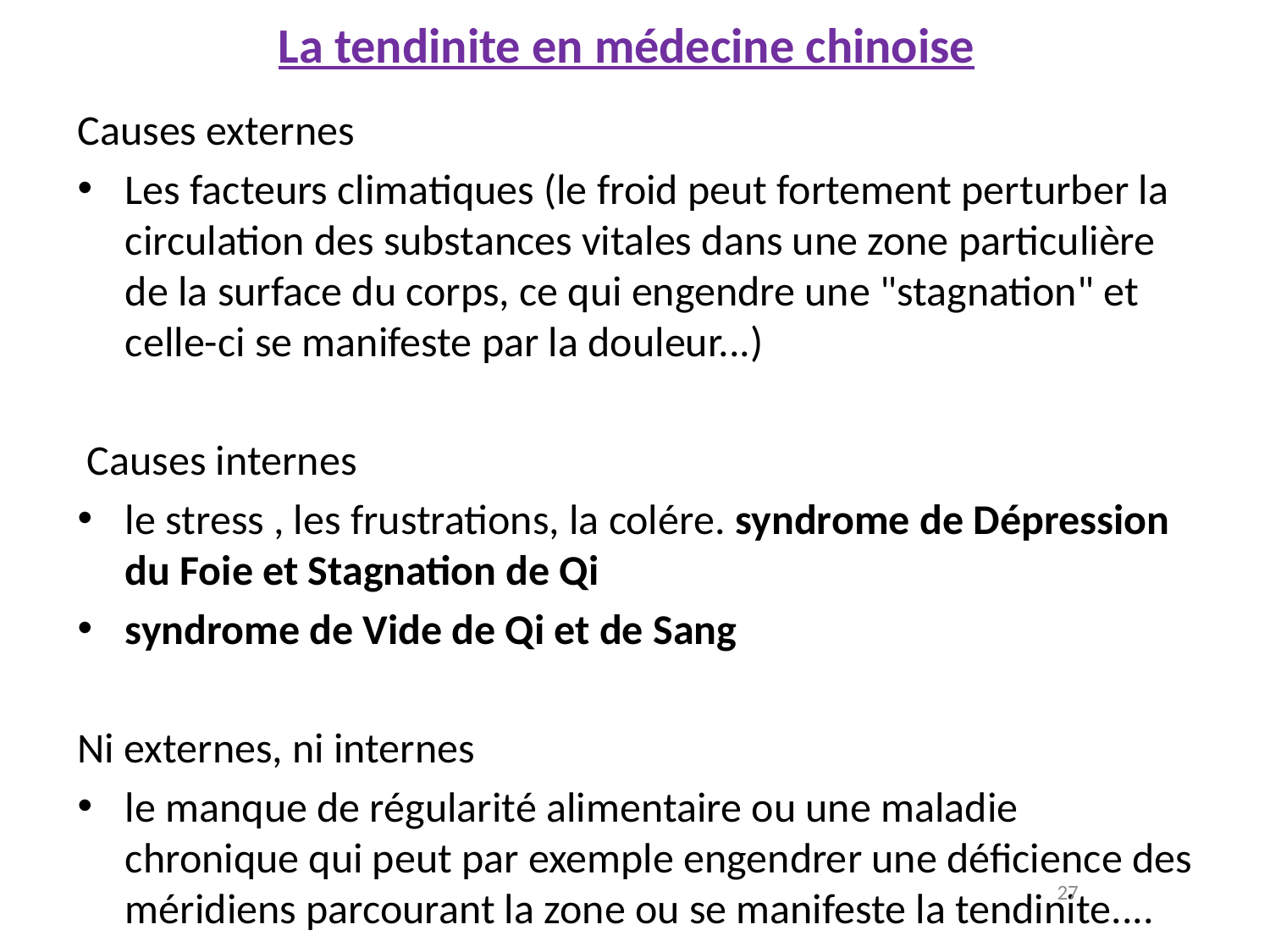

# La tendinite en médecine chinoise
Causes externes
Les facteurs climatiques (le froid peut fortement perturber la circulation des substances vitales dans une zone particulière de la surface du corps, ce qui engendre une "stagnation" et celle-ci se manifeste par la douleur...)

 Causes internes
le stress , les frustrations, la colére. syndrome de Dépression du Foie et Stagnation de Qi
syndrome de Vide de Qi et de Sang

Ni externes, ni internes
le manque de régularité alimentaire ou une maladie chronique qui peut par exemple engendrer une déficience des méridiens parcourant la zone ou se manifeste la tendinite....

27